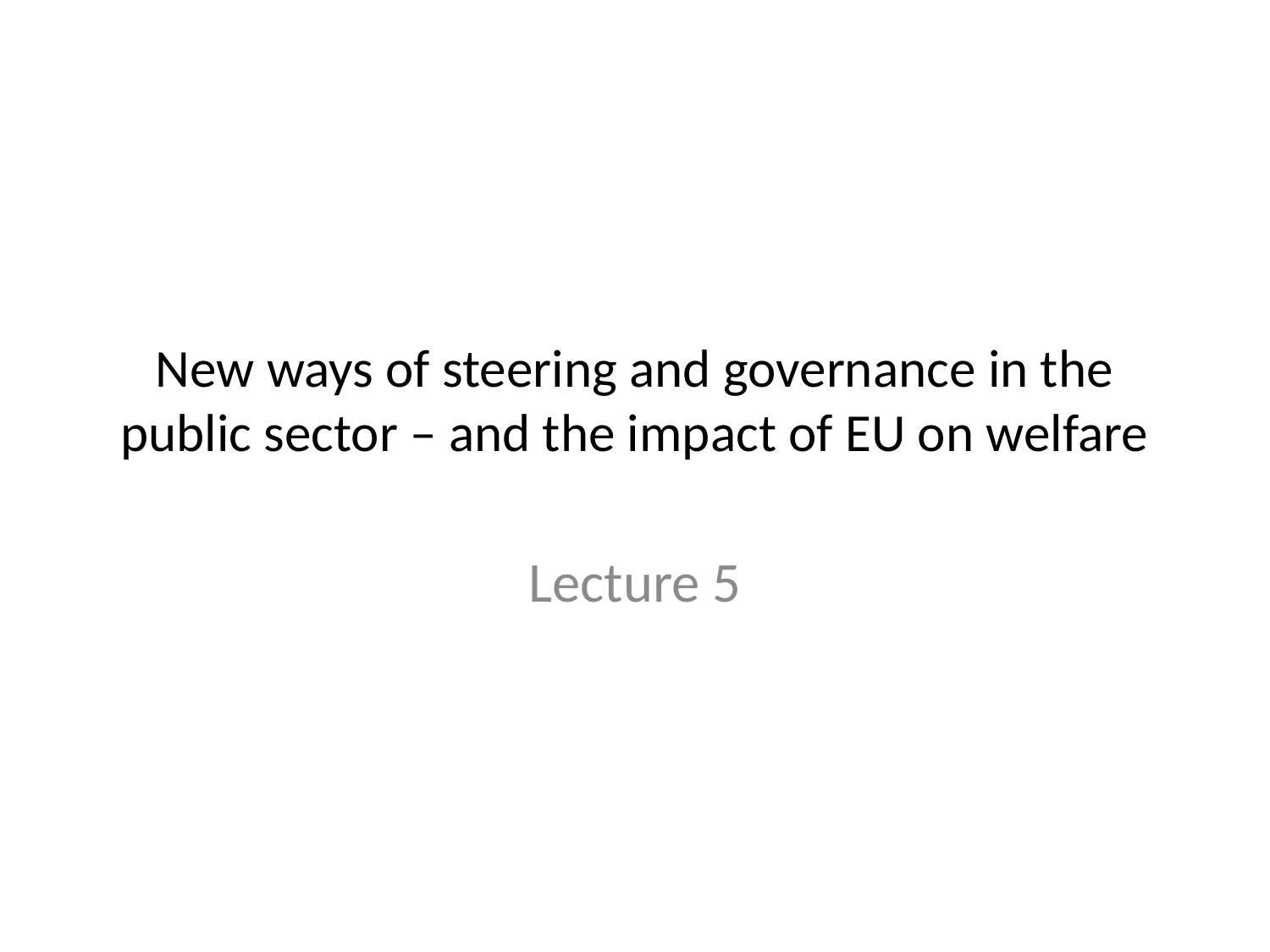

# New ways of steering and governance in the public sector – and the impact of EU on welfare
Lecture 5